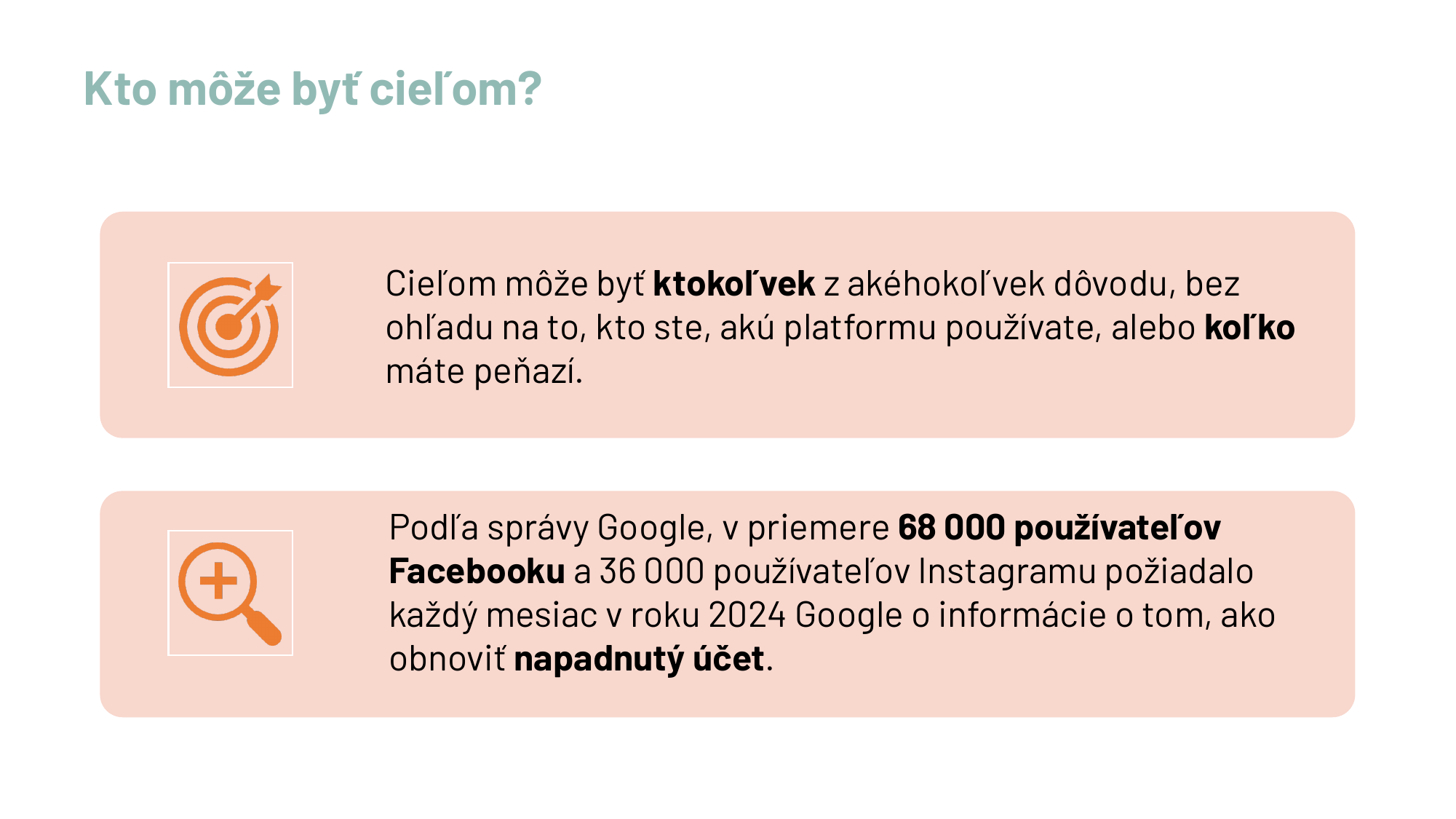

# Kto môže byť cieľom?
Cieľom môže byť ktokoľvek z akéhokoľvek dôvodu, bez ohľadu na to, kto ste, akú platformu používate, alebo koľko máte peňazí.
Podľa správy Google, v priemere 68 000 používateľov Facebooku a 36 000 používateľov Instagramu požiadalo každý mesiac v roku 2024 Google o informácie o tom, ako obnoviť napadnutý účet.